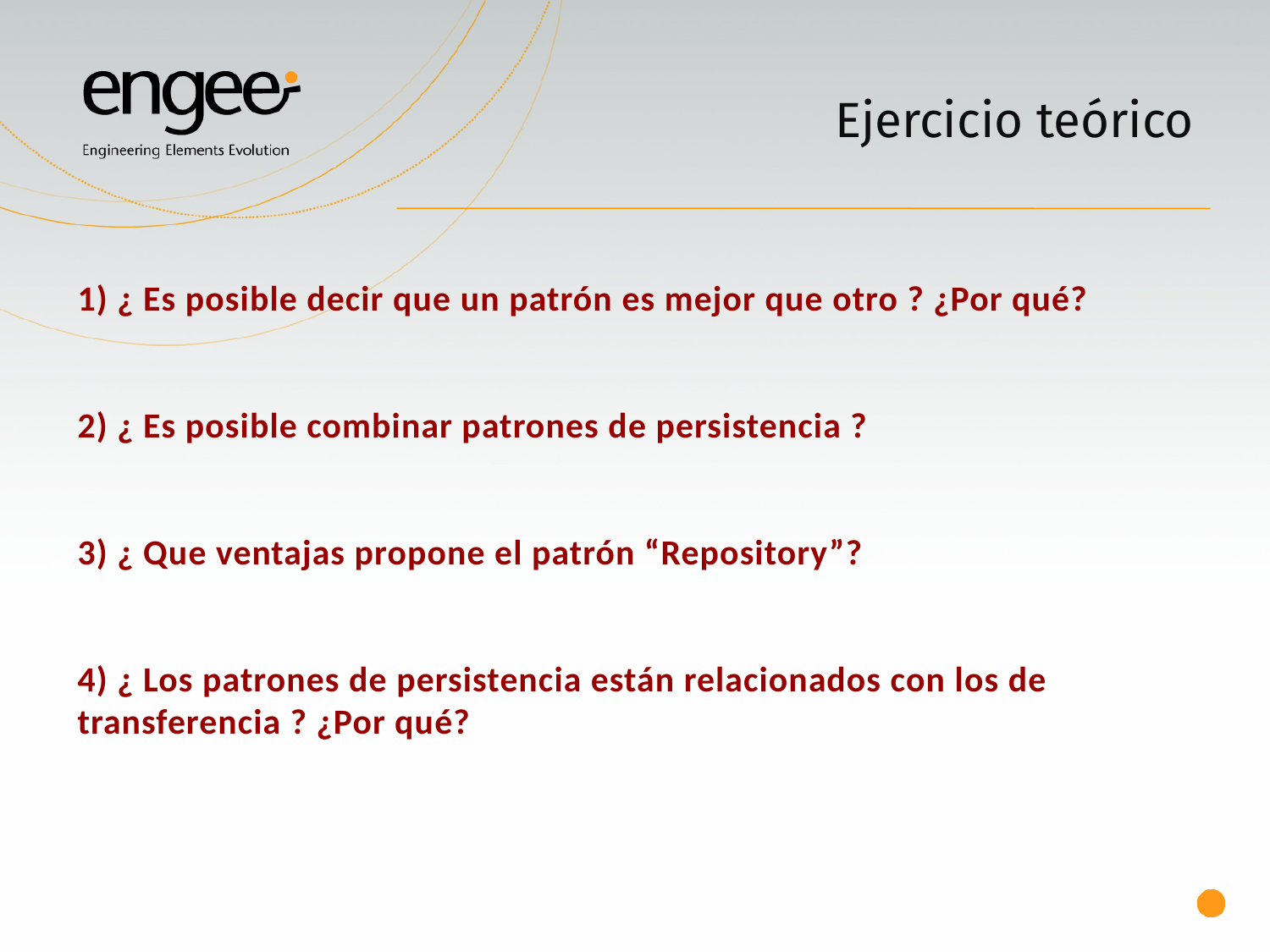

# Ejercicio teórico
1) ¿ Es posible decir que un patrón es mejor que otro ? ¿Por qué?

2) ¿ Es posible combinar patrones de persistencia ?

3) ¿ Que ventajas propone el patrón “Repository”?

4) ¿ Los patrones de persistencia están relacionados con los de transferencia ? ¿Por qué?